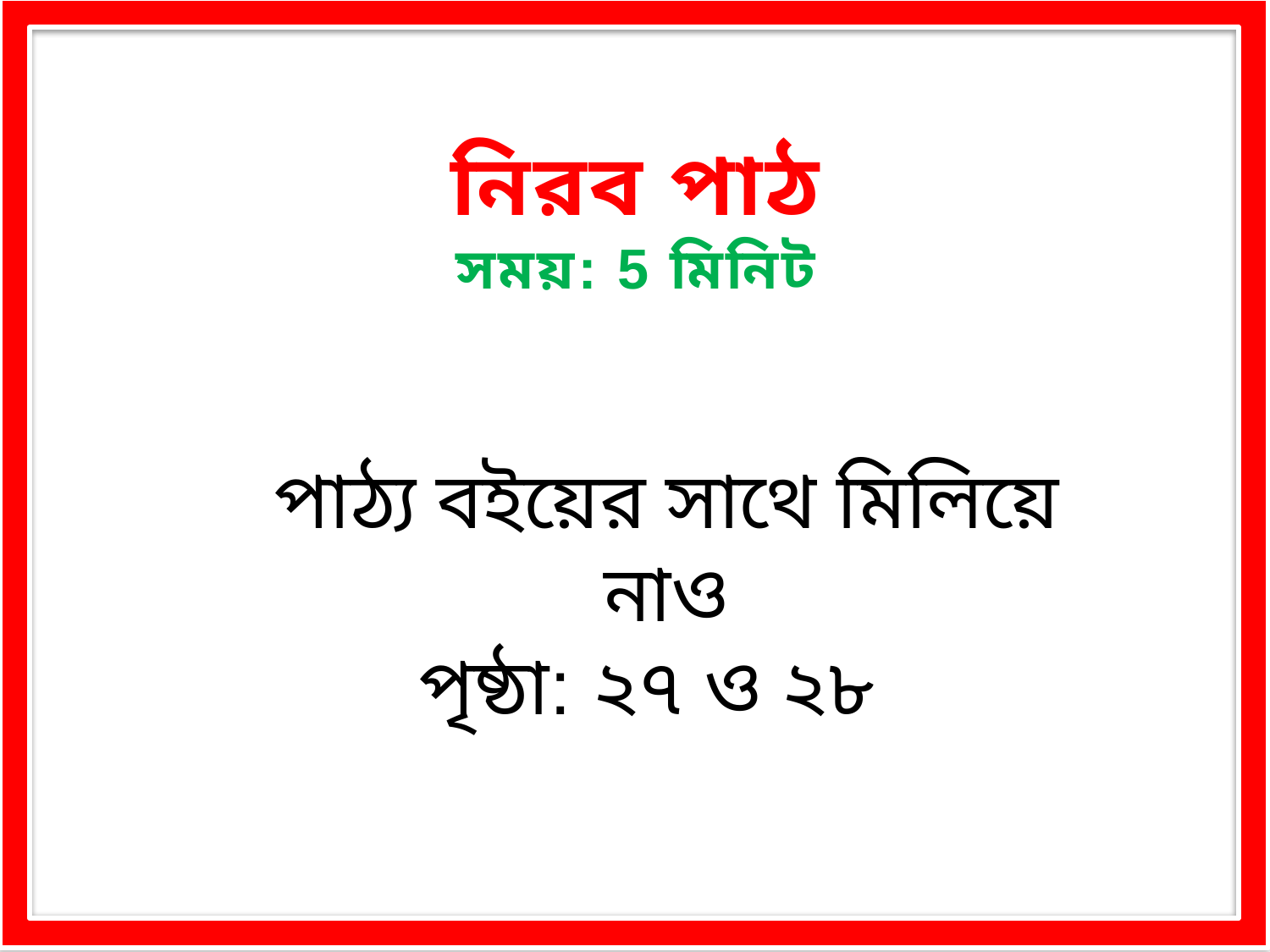

নিরব পাঠ
সময়: 5 মিনিট
পাঠ্য বইয়ের সাথে মিলিয়ে নাও
পৃষ্ঠা: ২৭ ও ২৮